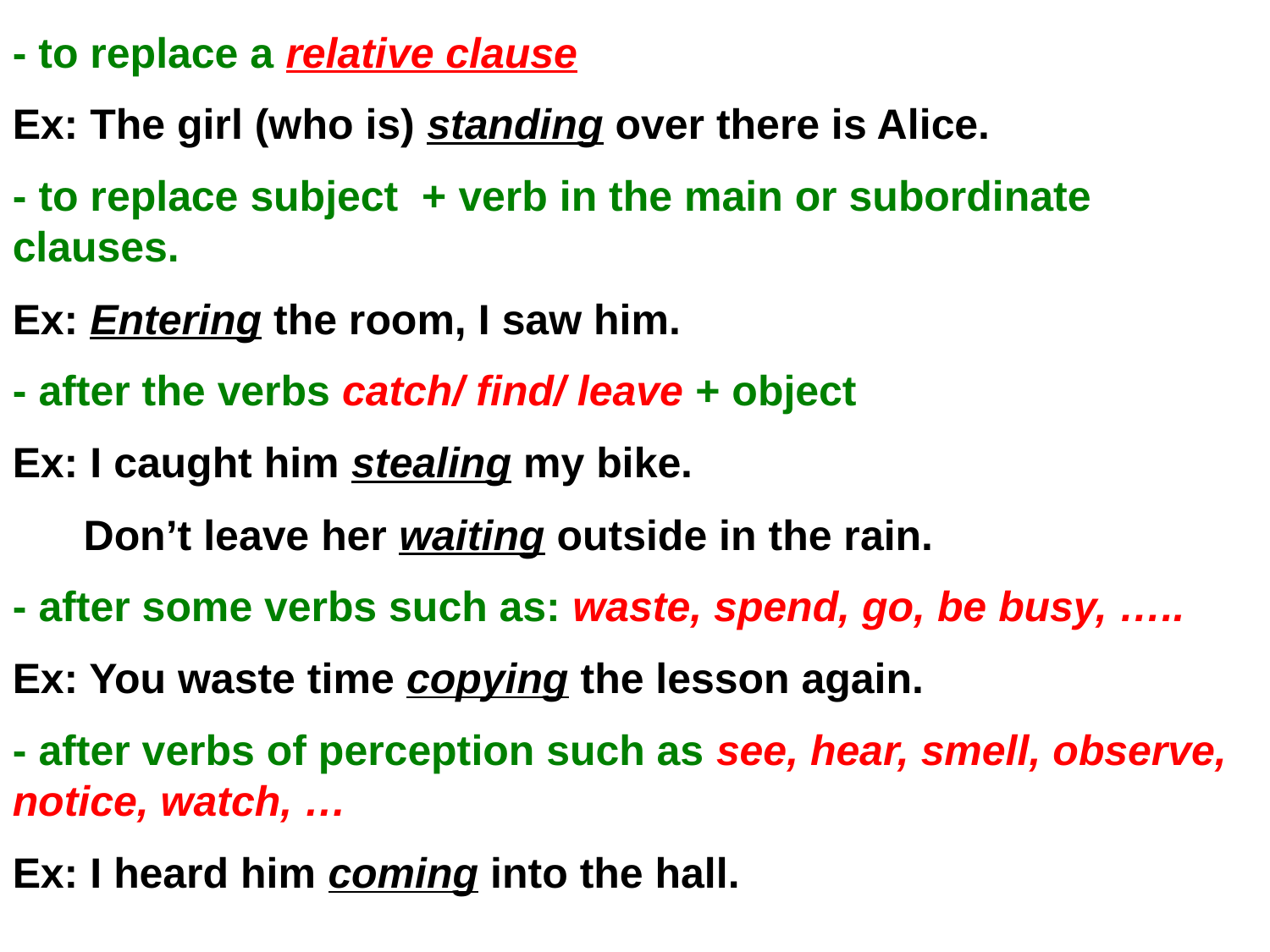

- to replace a relative clause
Ex: The girl (who is) standing over there is Alice.
- to replace subject  + verb in the main or subordinate clauses.
Ex: Entering the room, I saw him.
- after the verbs catch/ find/ leave + object
Ex: I caught him stealing my bike.
      Don’t leave her waiting outside in the rain.
- after some verbs such as: waste, spend, go, be busy, …..
Ex: You waste time copying the lesson again.
- after verbs of perception such as see, hear, smell, observe, notice, watch, …
Ex: I heard him coming into the hall.